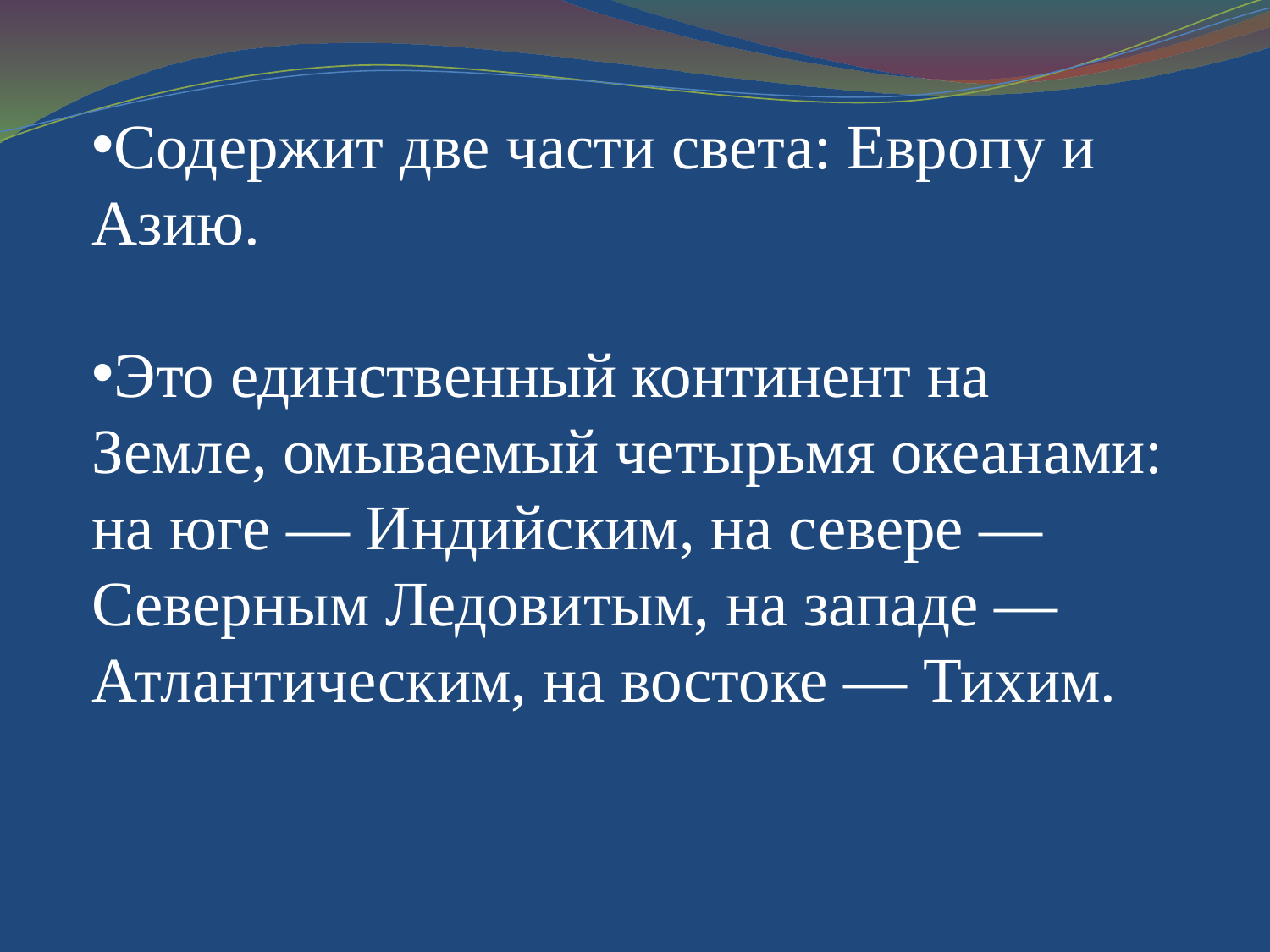

Содержит две части света: Европу и Азию.

Это единственный континент на Земле, омываемый четырьмя океанами: на юге — Индийским, на севере — Северным Ледовитым, на западе — Атлантическим, на востоке — Тихим.